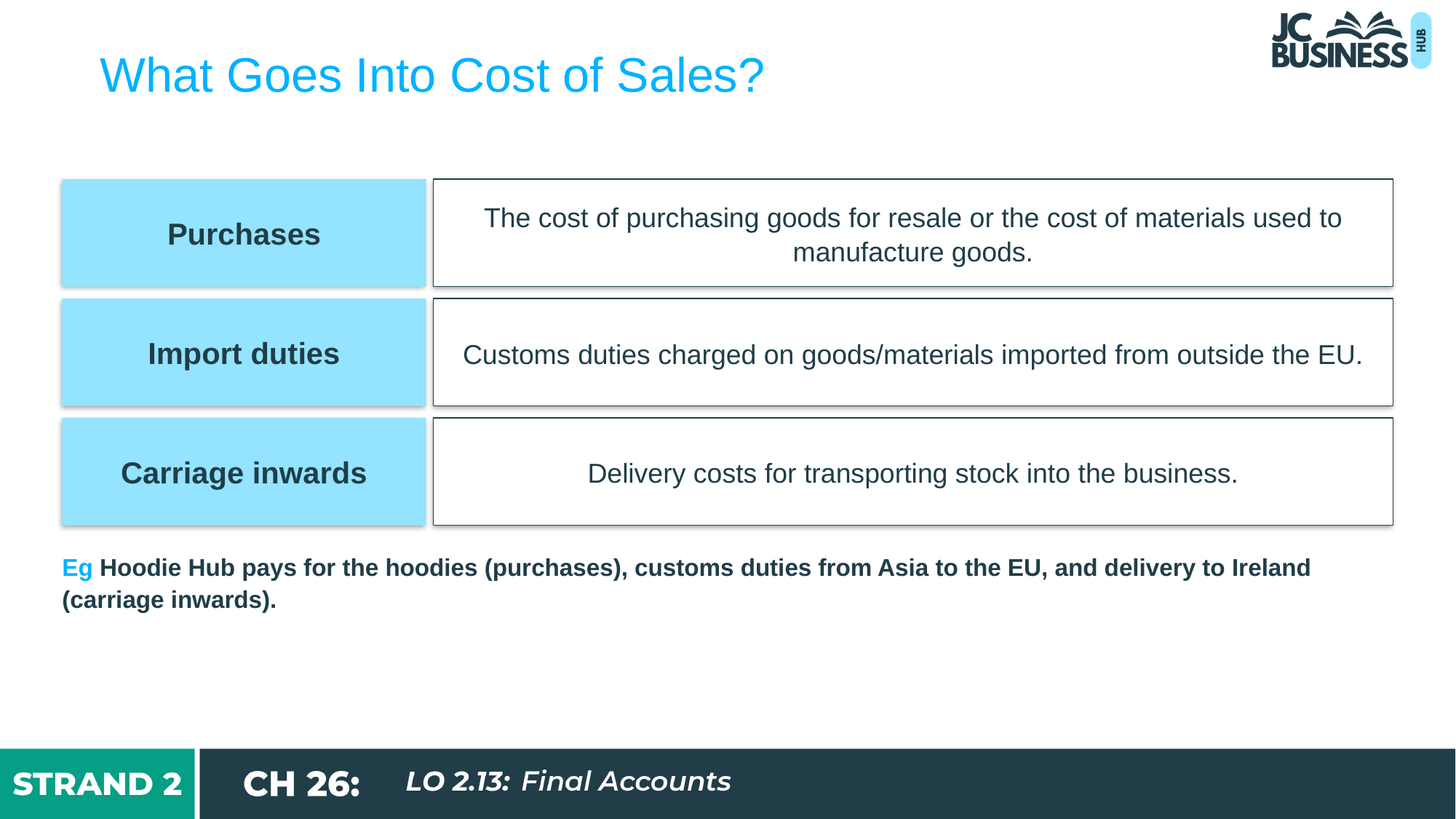

What Goes Into Cost of Sales?
Purchases
The cost of purchasing goods for resale or the cost of materials used to manufacture goods.
Import duties
Customs duties charged on goods/materials imported from outside the EU.
Carriage inwards
Delivery costs for transporting stock into the business.
Eg Hoodie Hub pays for the hoodies (purchases), customs duties from Asia to the EU, and delivery to Ireland (carriage inwards).